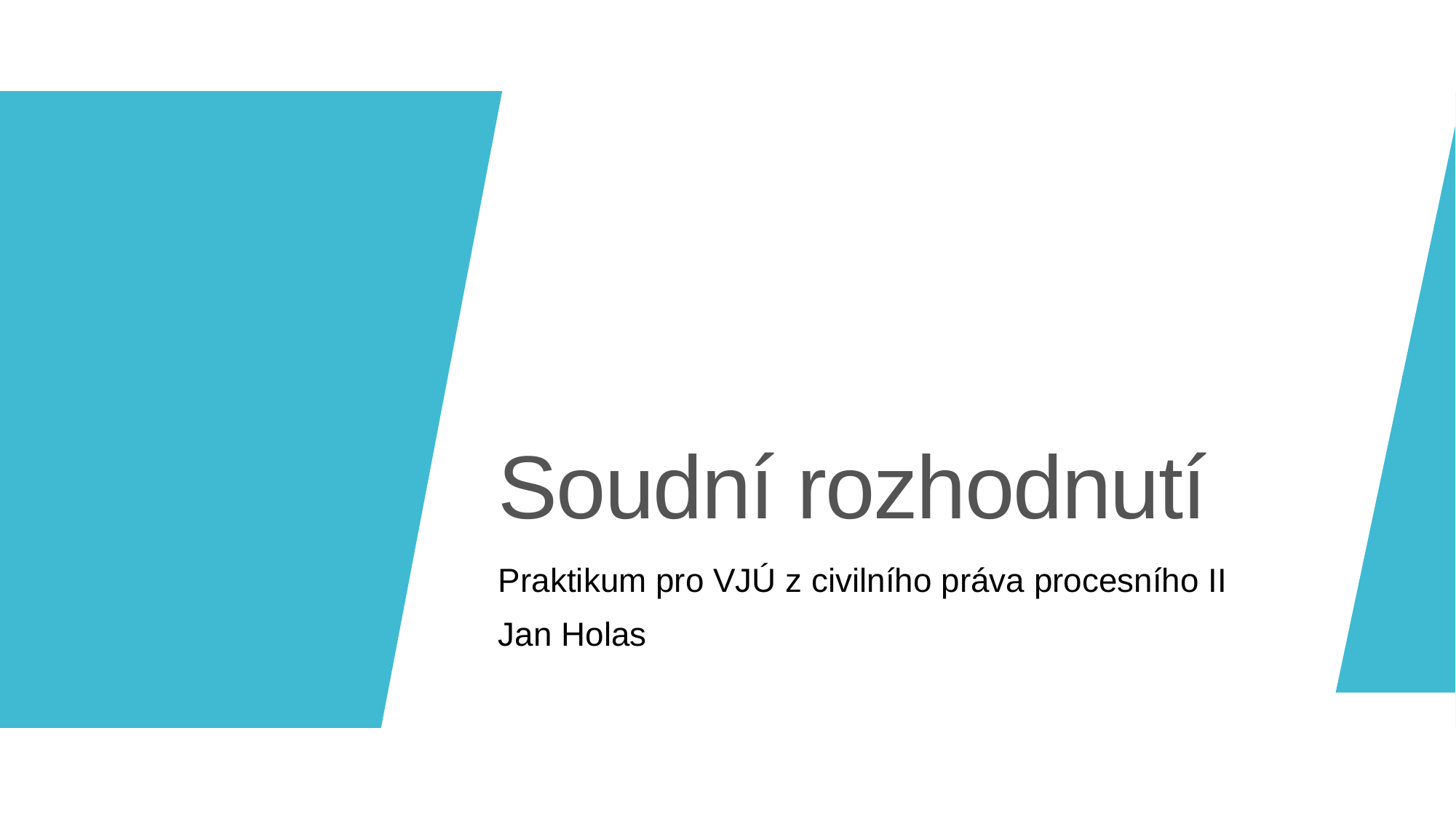

# Soudní rozhodnutí
Praktikum pro VJÚ z civilního práva procesního II
Jan Holas